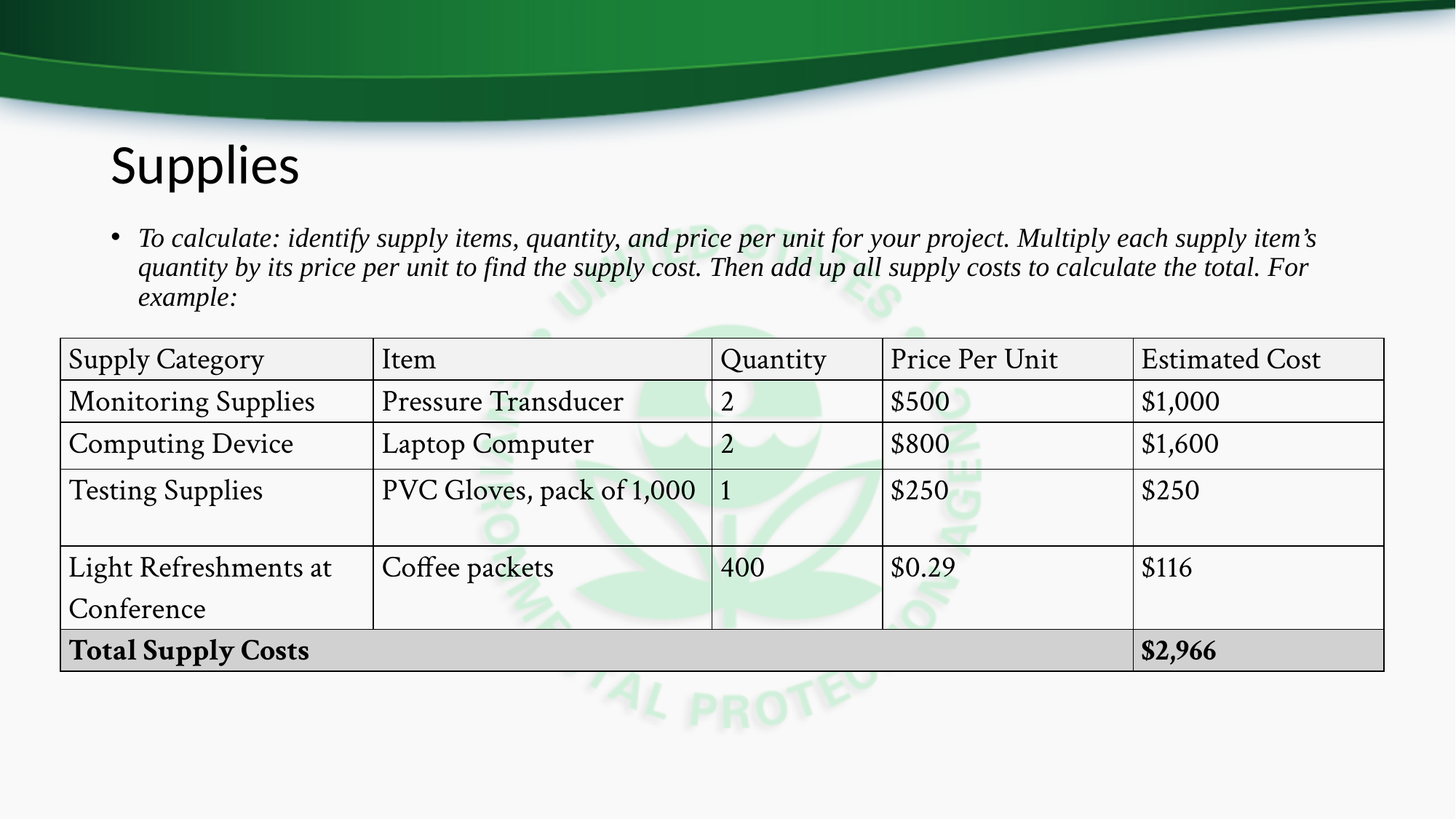

# Supplies
To calculate: identify supply items, quantity, and price per unit for your project. Multiply each supply item’s quantity by its price per unit to find the supply cost. Then add up all supply costs to calculate the total. For example:

| Supply Category | Item | Quantity | Price Per Unit | Estimated Cost |
| --- | --- | --- | --- | --- |
| Monitoring Supplies | Pressure Transducer | 2 | $500 | $1,000 |
| Computing Device | Laptop Computer | 2 | $800 | $1,600 |
| Testing Supplies | PVC Gloves, pack of 1,000 | 1 | $250 | $250 |
| Light Refreshments at Conference | Coffee packets | 400 | $0.29 | $116 |
| Total Supply Costs |  |  |  | $2,966 |